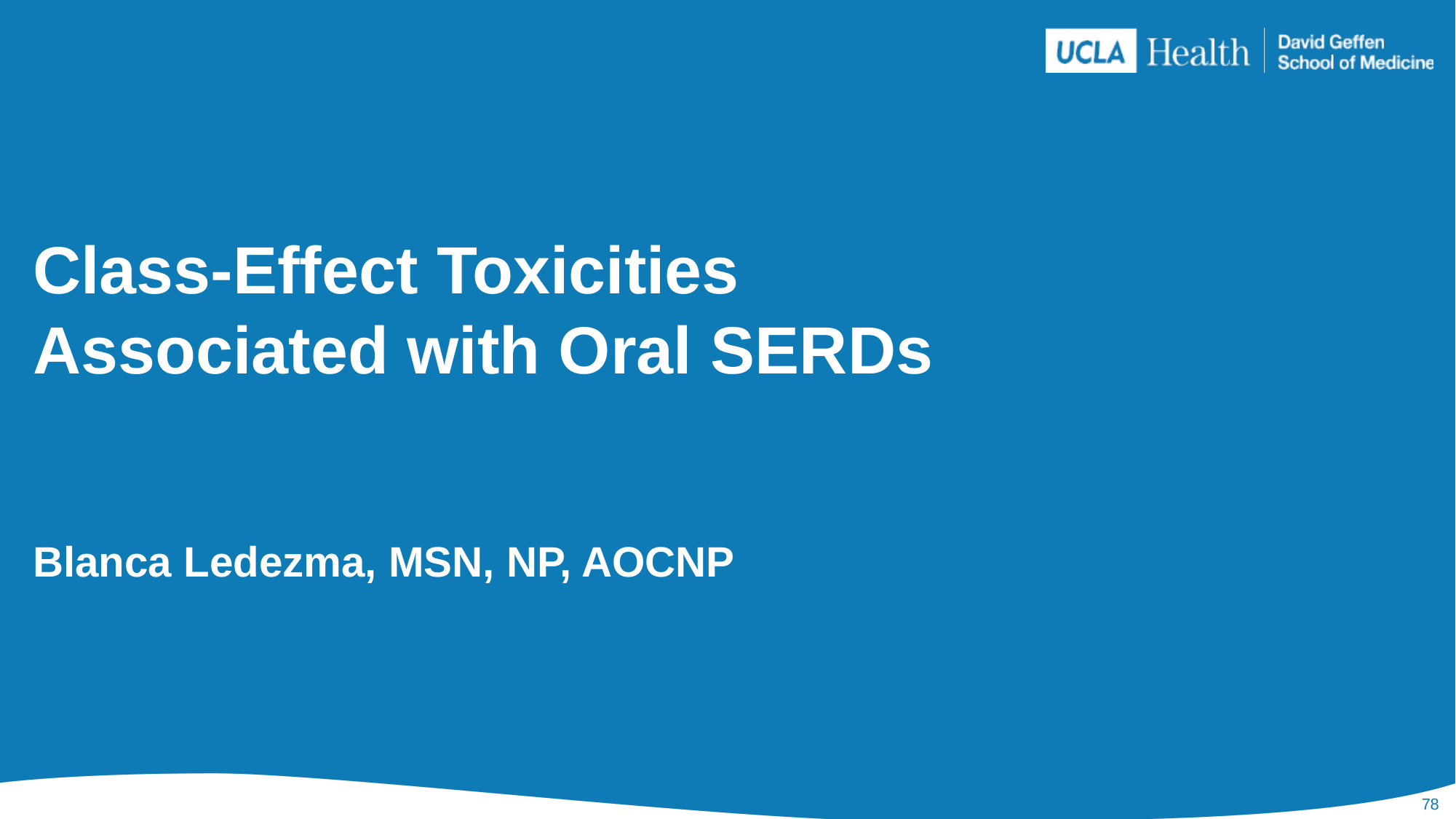

# Class-Effect Toxicities Associated with Oral SERDs
Blanca Ledezma, MSN, NP, AOCNP

78